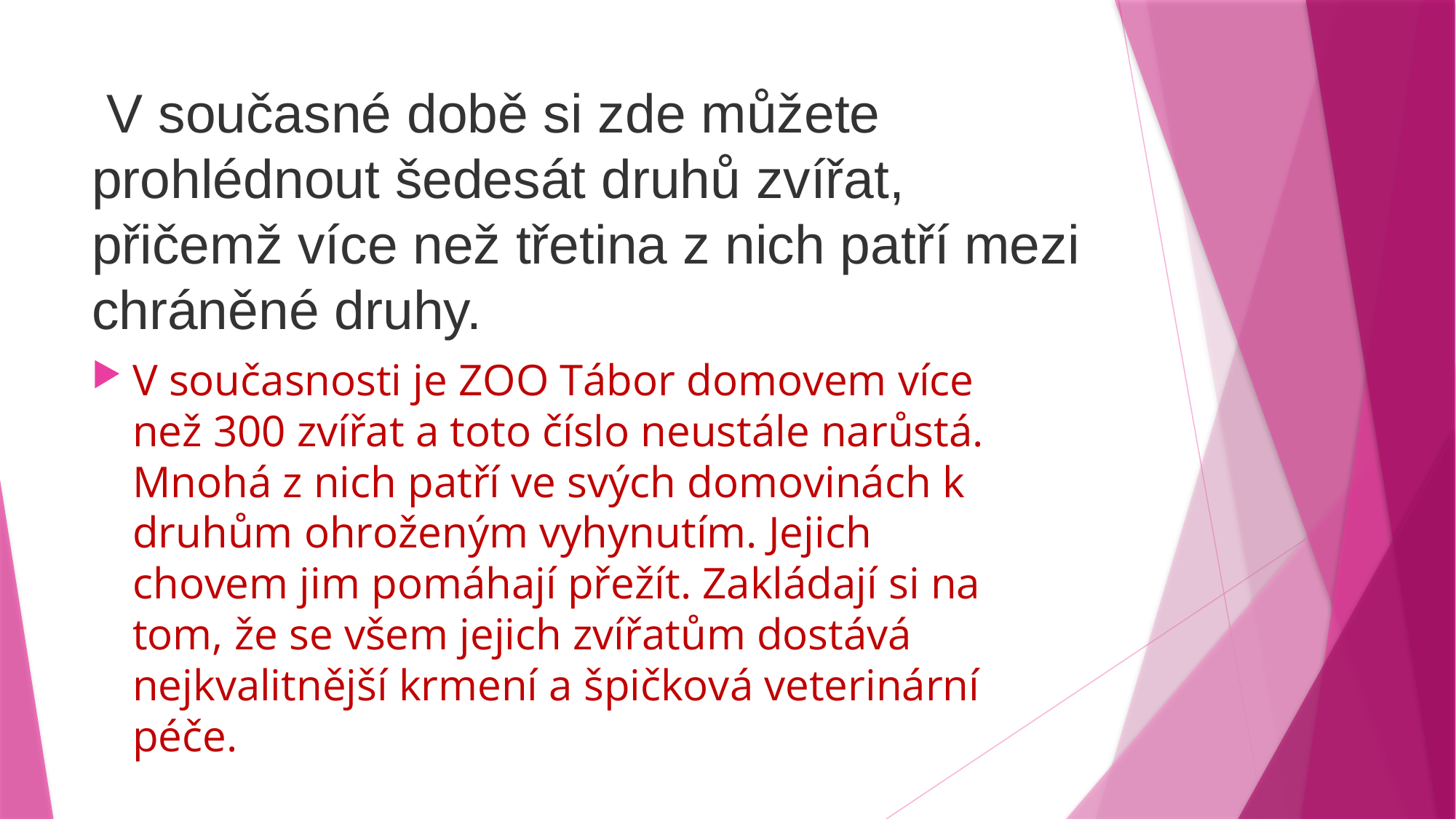

# V současné době si zde můžete prohlédnout šedesát druhů zvířat, přičemž více než třetina z nich patří mezi chráněné druhy.

V současnosti je ZOO Tábor domovem více než 300 zvířat a toto číslo neustále narůstá. Mnohá z nich patří ve svých domovinách k druhům ohroženým vyhynutím. Jejich chovem jim pomáhají přežít. Zakládají si na tom, že se všem jejich zvířatům dostává nejkvalitnější krmení a špičková veterinární péče.